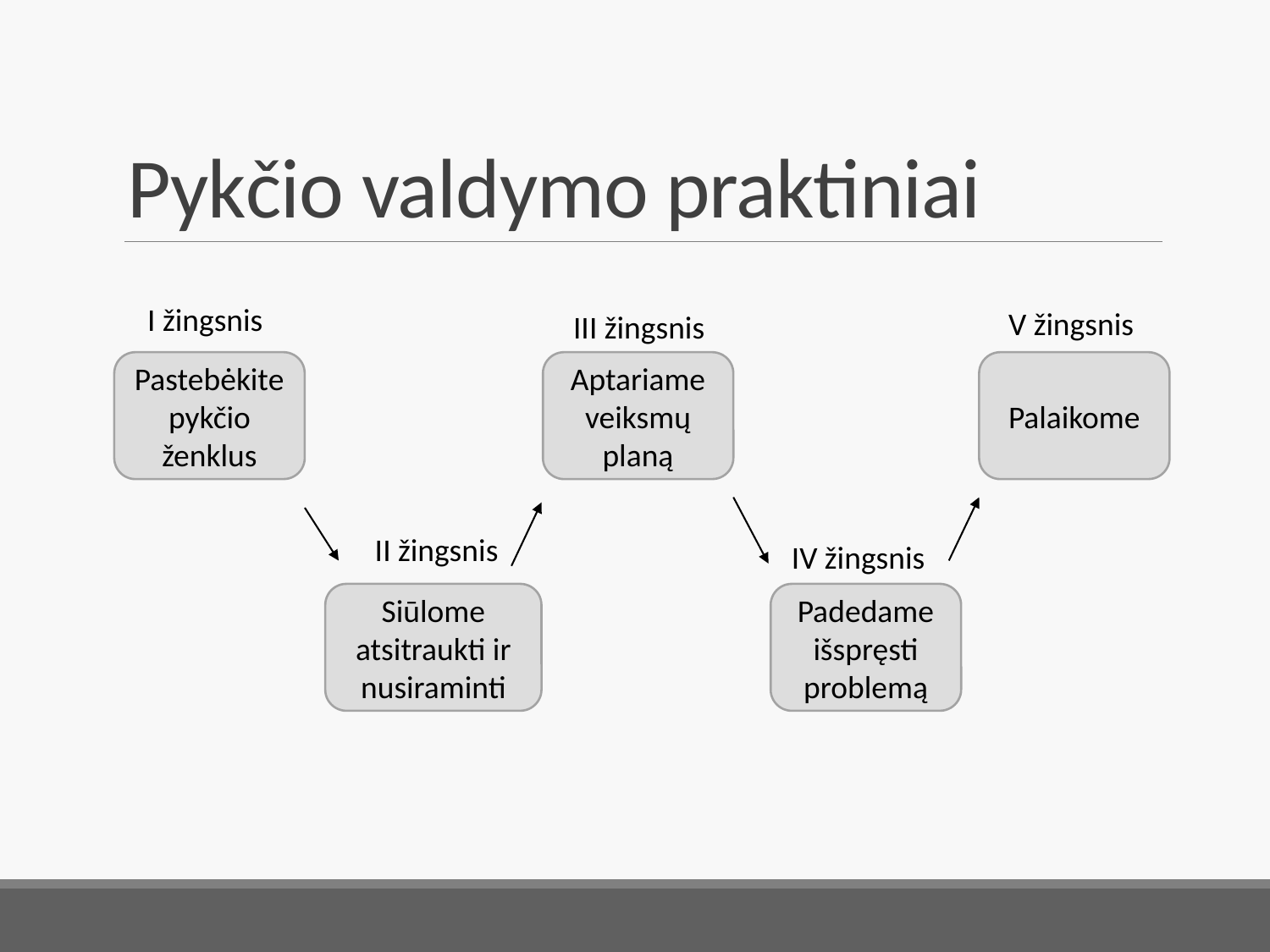

# Pykčio valdymo praktiniai
I žingsnis
V žingsnis
III žingsnis
Pastebėkite pykčio ženklus
Aptariame veiksmų planą
Palaikome
II žingsnis
IV žingsnis
Siūlome atsitraukti ir nusiraminti
Padedame išspręsti problemą